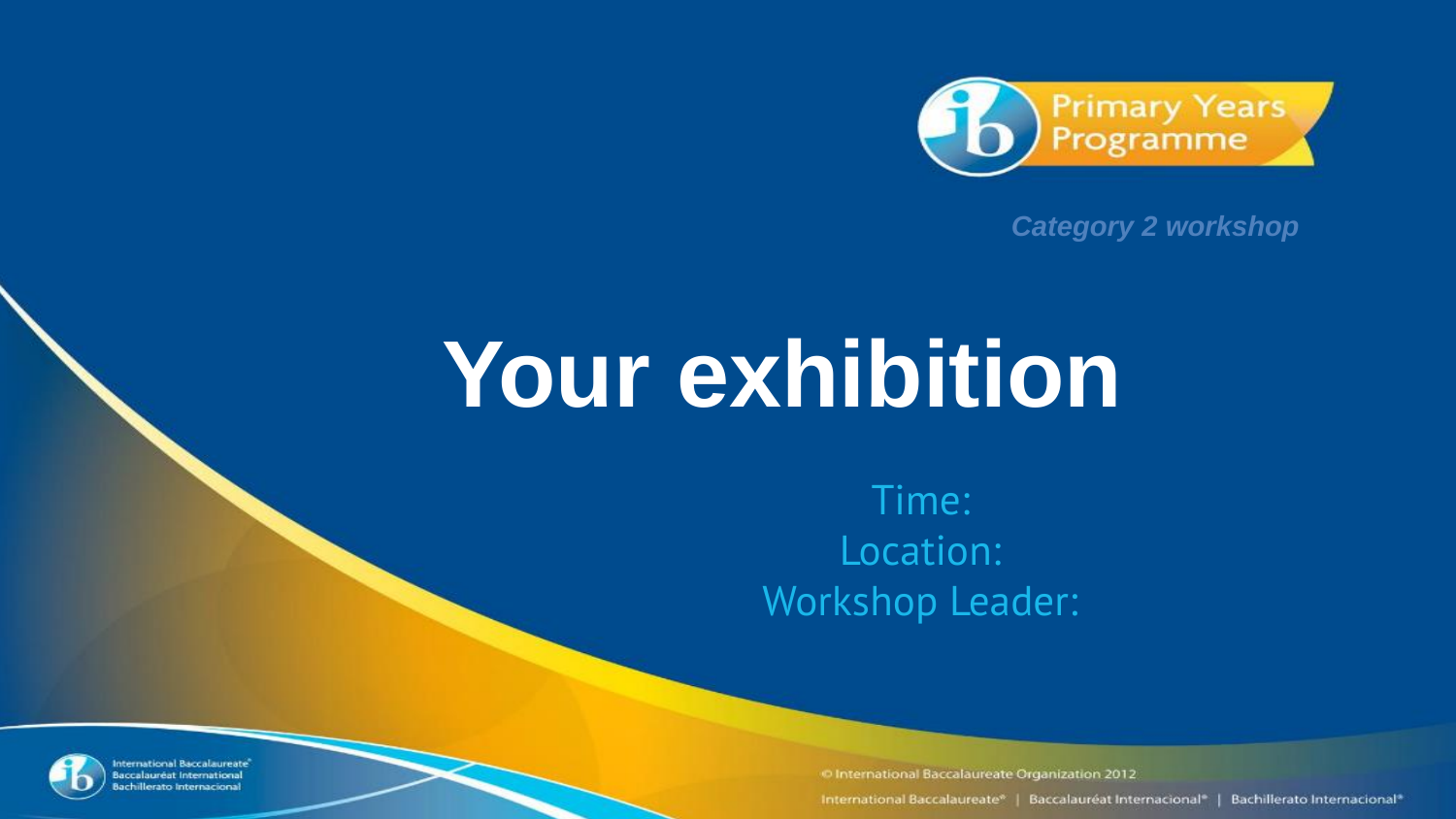

Category 2 workshop
Your exhibition
Time:
Location:
Workshop Leader: